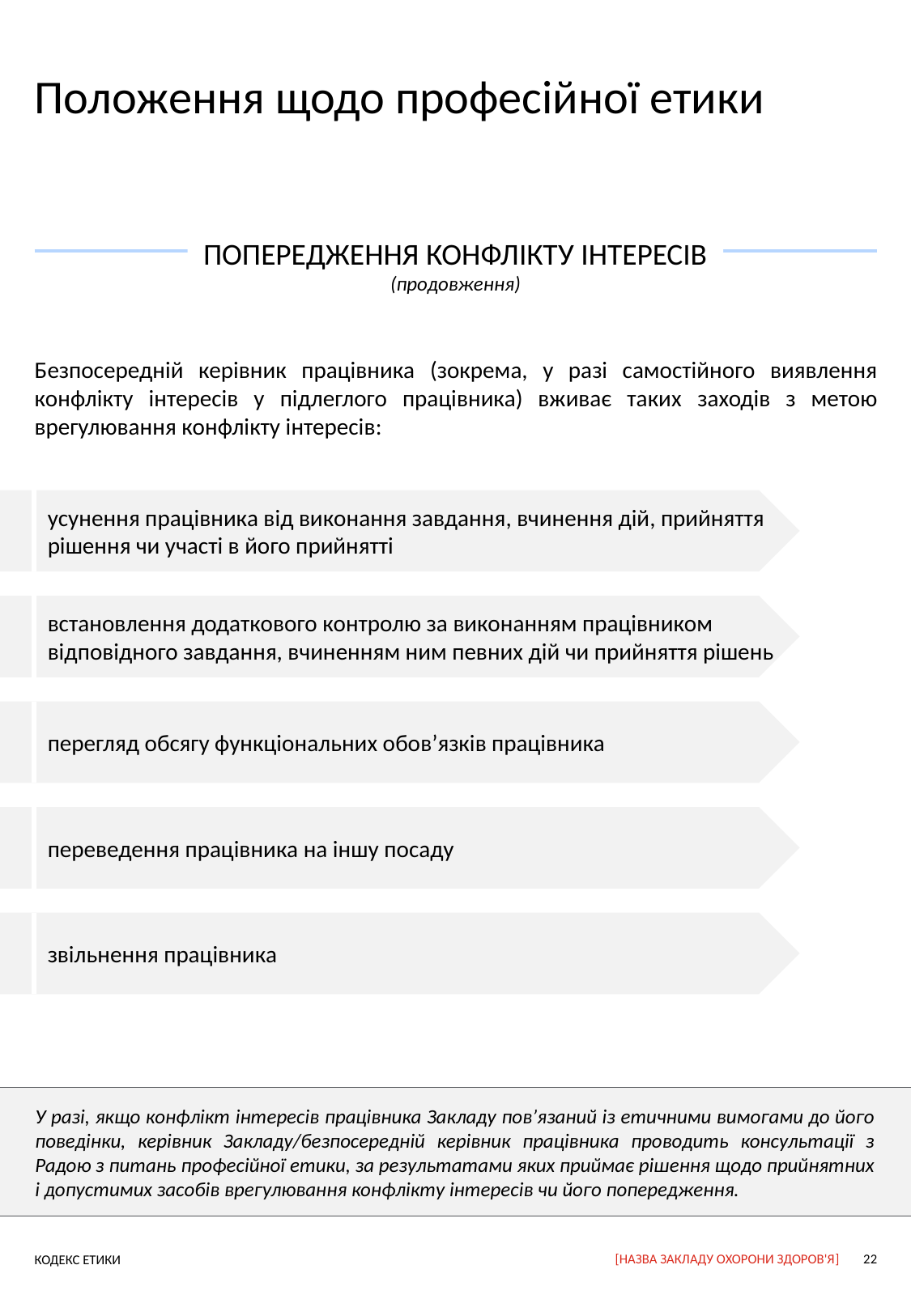

# Положення щодо професійної етики
ПОПЕРЕДЖЕННЯ КОНФЛІКТУ ІНТЕРЕСІВ
(продовження)
Безпосередній керівник працівника (зокрема, у разі самостійного виявлення конфлікту інтересів у підлеглого працівника) вживає таких заходів з метою врегулювання конфлікту інтересів:
усунення працівника від виконання завдання, вчинення дій, прийняття рішення чи участі в його прийнятті
встановлення додаткового контролю за виконанням працівником відповідного завдання, вчиненням ним певних дій чи прийняття рішень
перегляд обсягу функціональних обов’язків працівника
переведення працівника на іншу посаду
звільнення працівника
У разі, якщо конфлікт інтересів працівника Закладу пов’язаний із етичними вимогами до його поведінки, керівник Закладу/безпосередній керівник працівника проводить консультації з Радою з питань професійної етики, за результатами яких приймає рішення щодо прийнятних і допустимих засобів врегулювання конфлікту інтересів чи його попередження.